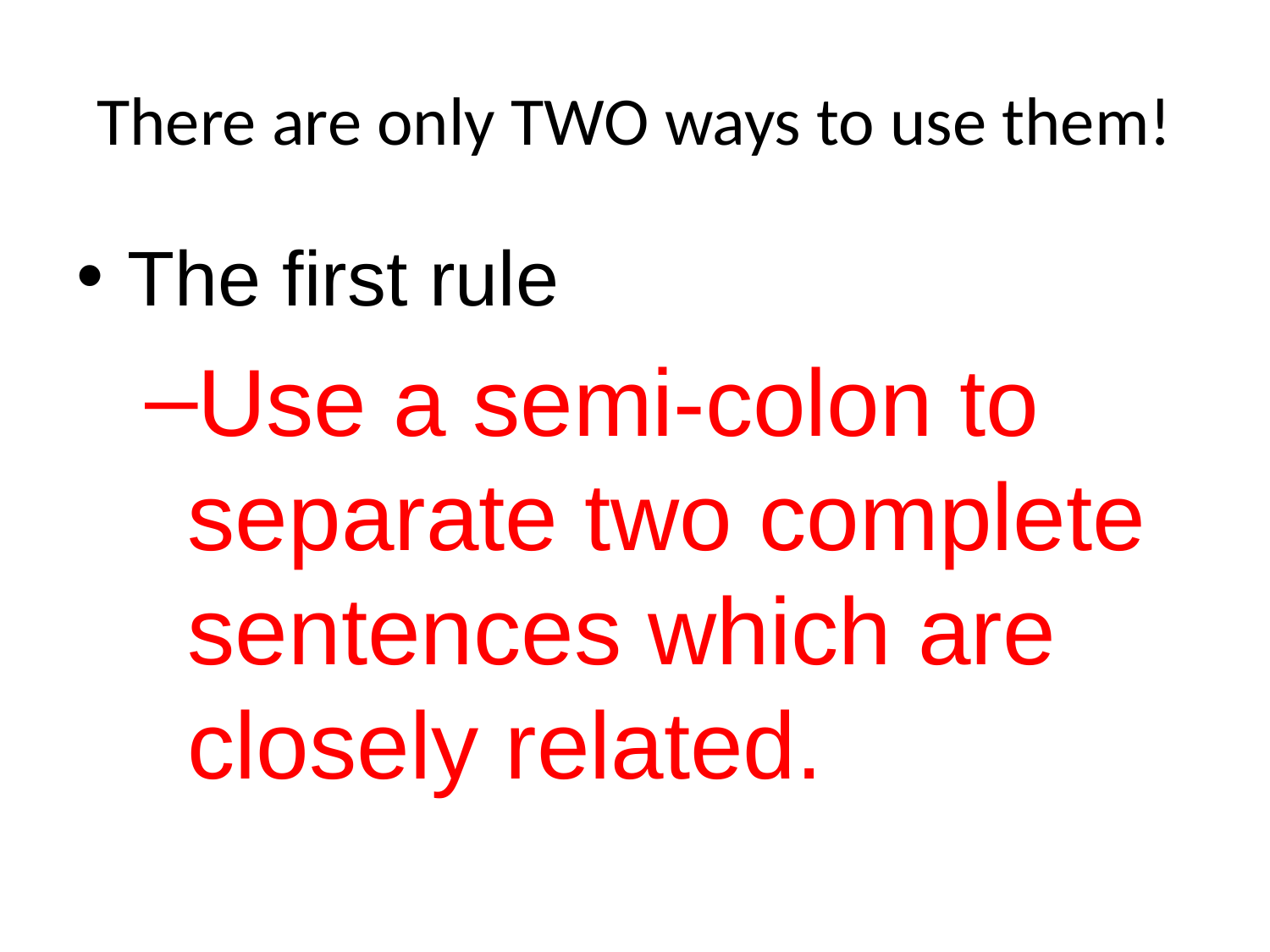

# There are only TWO ways to use them!
The first rule
Use a semi-colon to separate two complete sentences which are closely related.